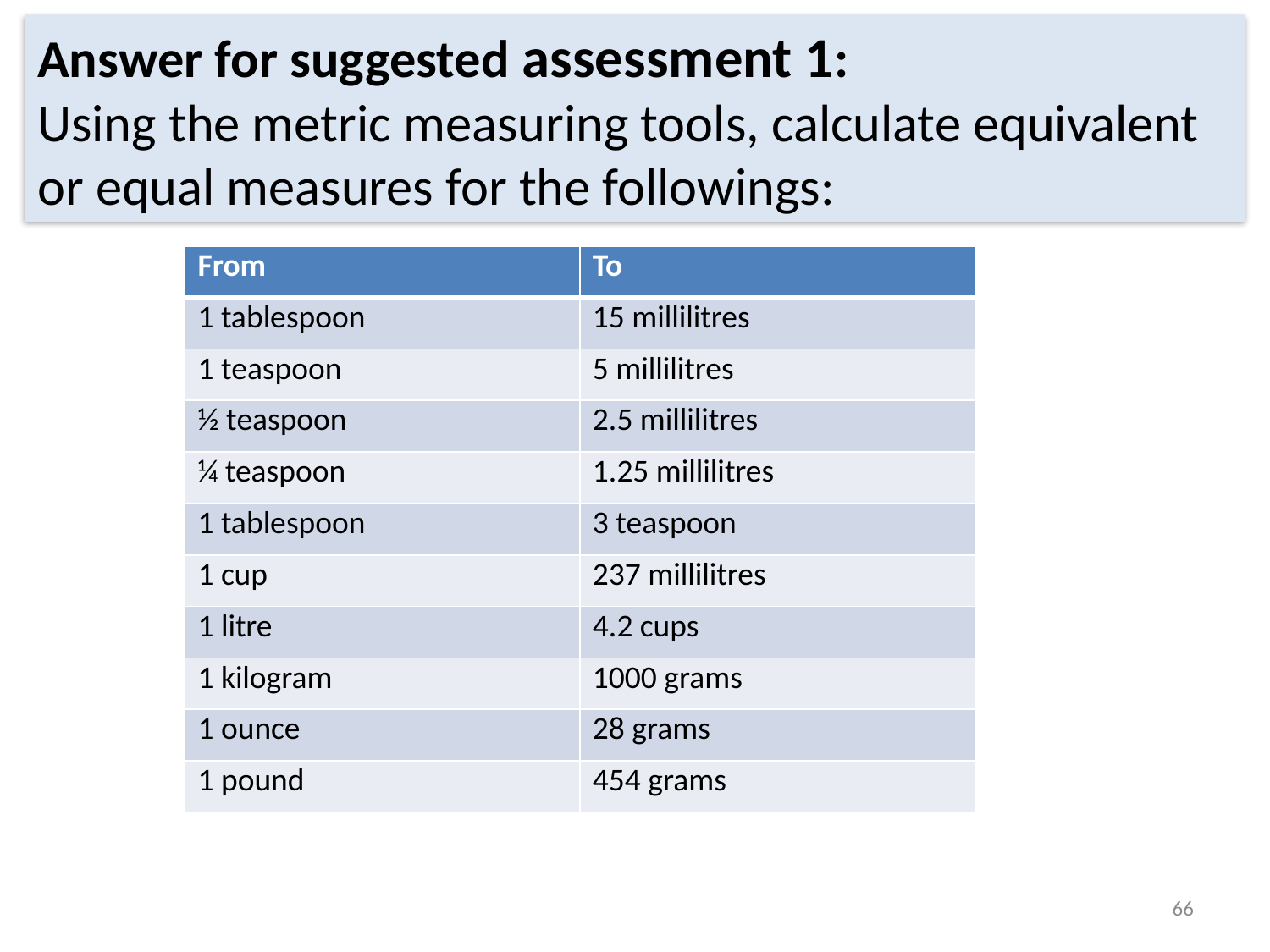

Answer for suggested assessment 1:
Using the metric measuring tools, calculate equivalent or equal measures for the followings:
| From | To |
| --- | --- |
| 1 tablespoon | 15 millilitres |
| 1 teaspoon | 5 millilitres |
| ½ teaspoon | 2.5 millilitres |
| ¼ teaspoon | 1.25 millilitres |
| 1 tablespoon | 3 teaspoon |
| 1 cup | 237 millilitres |
| 1 litre | 4.2 cups |
| 1 kilogram | 1000 grams |
| 1 ounce | 28 grams |
| 1 pound | 454 grams |
66